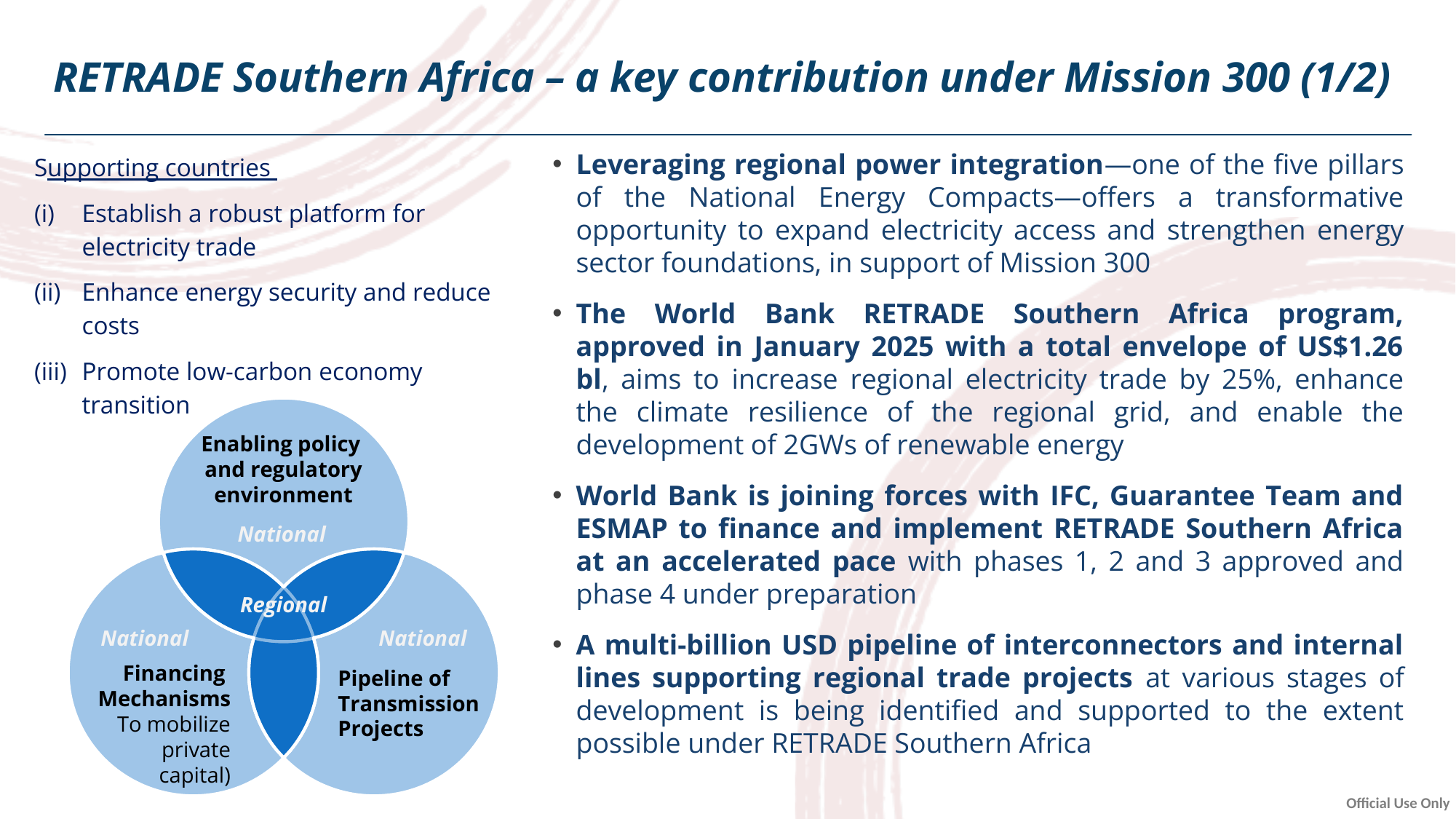

RETRADE Southern Africa – a key contribution under Mission 300 (1/2)
Supporting countries
Establish a robust platform for electricity trade
Enhance energy security and reduce costs
Promote low-carbon economy transition
Leveraging regional power integration—one of the five pillars of the National Energy Compacts—offers a transformative opportunity to expand electricity access and strengthen energy sector foundations, in support of Mission 300
The World Bank RETRADE Southern Africa program, approved in January 2025 with a total envelope of US$1.26 bl, aims to increase regional electricity trade by 25%, enhance the climate resilience of the regional grid, and enable the development of 2GWs of renewable energy
World Bank is joining forces with IFC, Guarantee Team and ESMAP to finance and implement RETRADE Southern Africa at an accelerated pace with phases 1, 2 and 3 approved and phase 4 under preparation
A multi-billion USD pipeline of interconnectors and internal lines supporting regional trade projects at various stages of development is being identified and supported to the extent possible under RETRADE Southern Africa

Enabling policy
and regulatory
environment
National

Regional
National
National
Financing
Mechanisms
To mobilize
 private
capital)
Pipeline of
Transmission
Projects